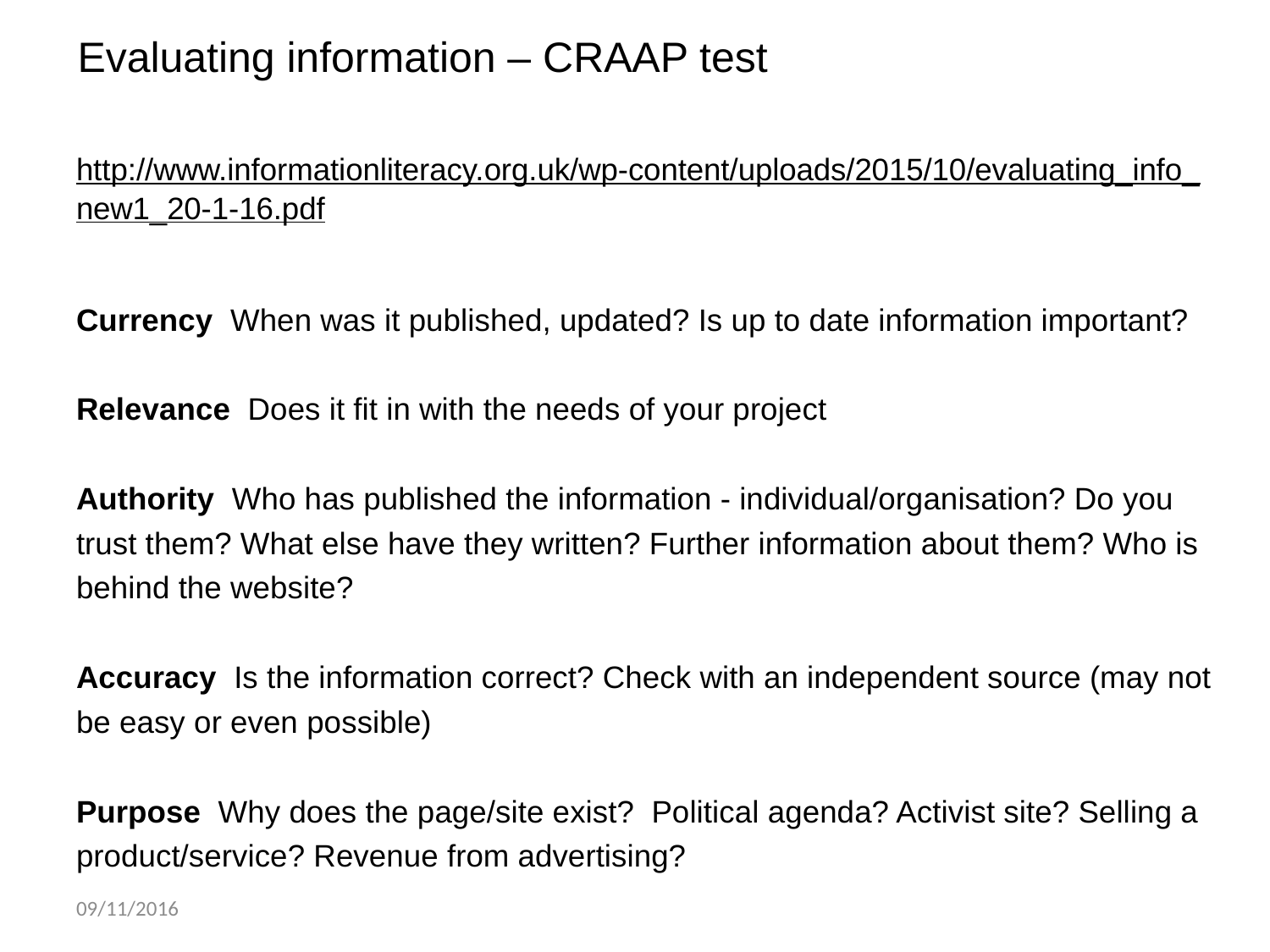

# Evaluating information – CRAAP test
http://www.informationliteracy.org.uk/wp-content/uploads/2015/10/evaluating_info_new1_20-1-16.pdf

Currency  When was it published, updated? Is up to date information important?

Relevance  Does it fit in with the needs of your project

Authority  Who has published the information - individual/organisation? Do you trust them? What else have they written? Further information about them? Who is behind the website?

Accuracy  Is the information correct? Check with an independent source (may not be easy or even possible)

Purpose  Why does the page/site exist?  Political agenda? Activist site? Selling a product/service? Revenue from advertising?
09/11/2016
www.rba.co.uk
15